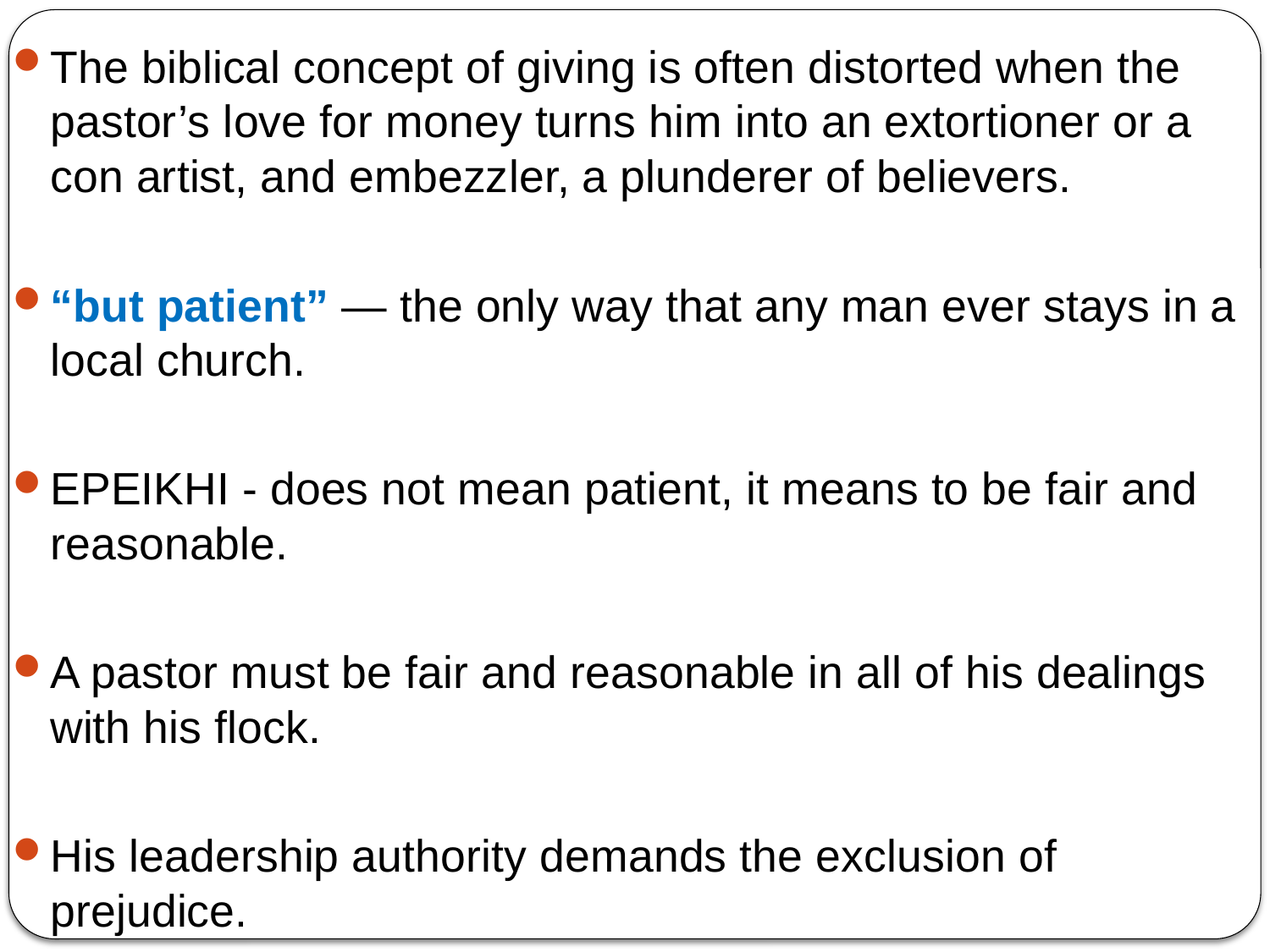

The biblical concept of giving is often distorted when the pastor’s love for money turns him into an extortioner or a con artist, and embezzler, a plunderer of believers.

“but patient” — the only way that any man ever stays in a local church.

EPEIKHI - does not mean patient, it means to be fair and reasonable.

A pastor must be fair and reasonable in all of his dealings with his flock.

His leadership authority demands the exclusion of prejudice.